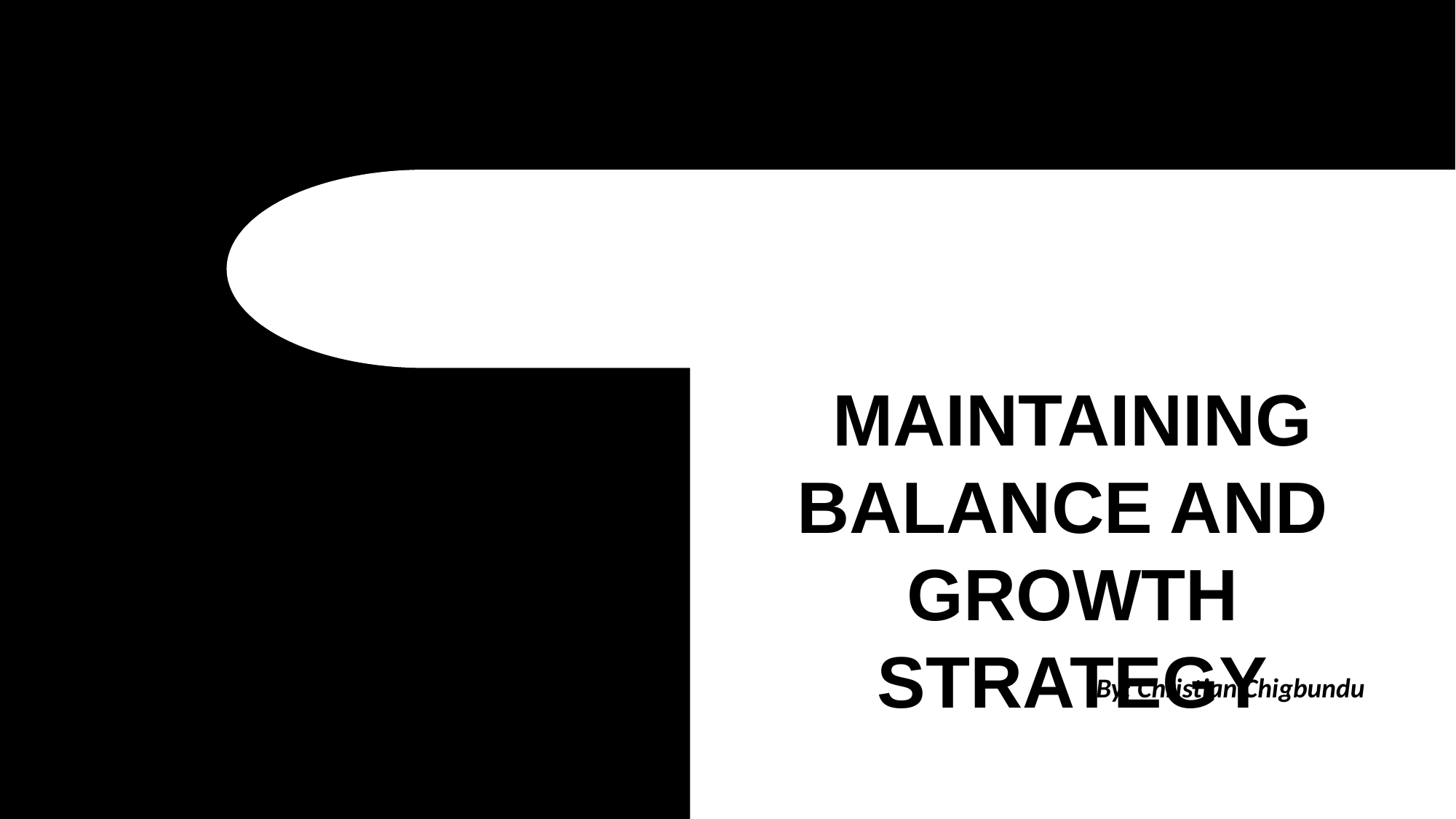

MAINTAINING BALANCE AND
GROWTH STRATEGY
By: Christian Chigbundu